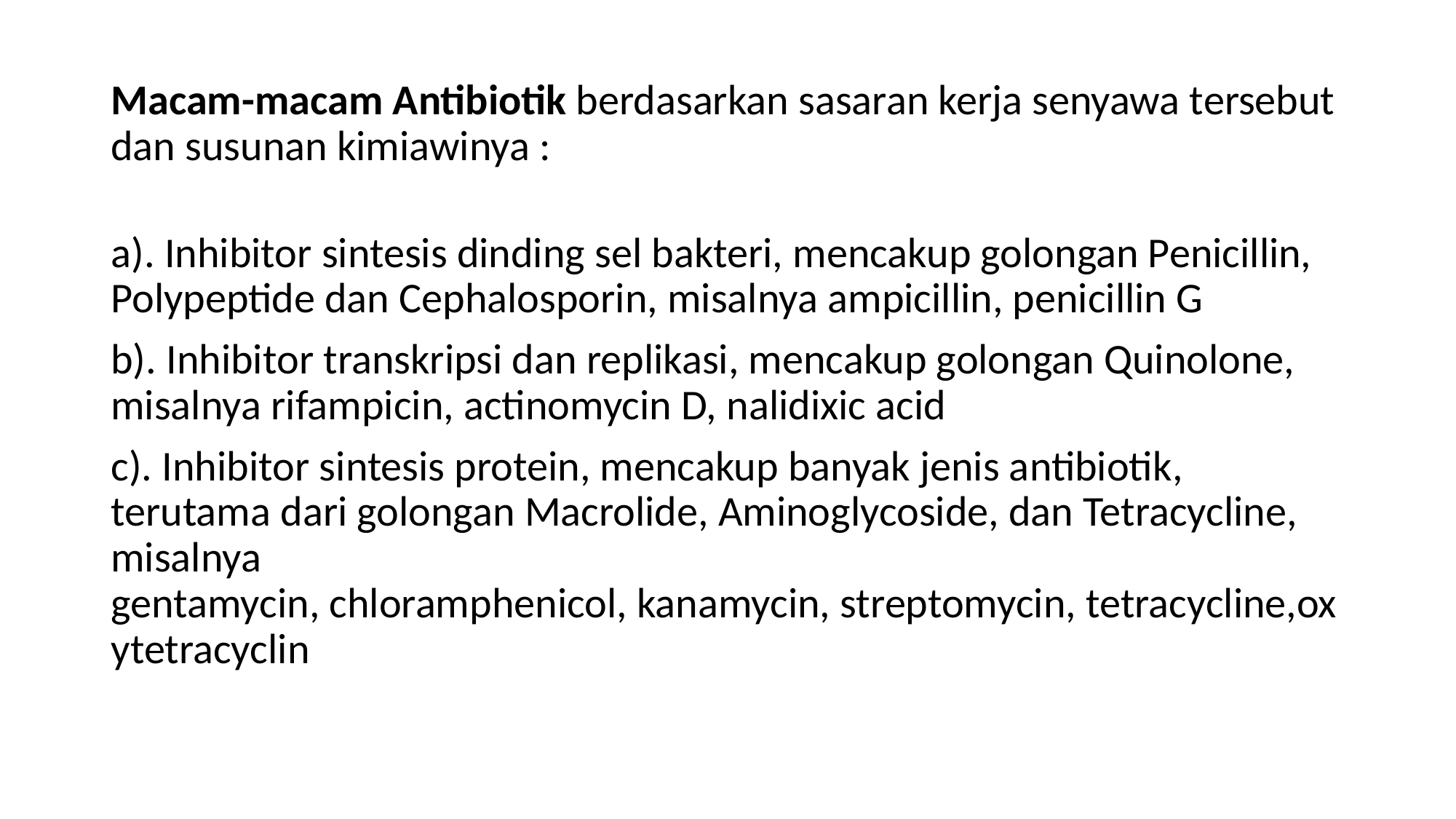

#
Macam-macam Antibiotik berdasarkan sasaran kerja senyawa tersebut dan susunan kimiawinya :
a). Inhibitor sintesis dinding sel bakteri, mencakup golongan Penicillin, Polypeptide dan Cephalosporin, misalnya ampicillin, penicillin G
b). Inhibitor transkripsi dan replikasi, mencakup golongan Quinolone, misalnya rifampicin, actinomycin D, nalidixic acid
c). Inhibitor sintesis protein, mencakup banyak jenis antibiotik, terutama dari golongan Macrolide, Aminoglycoside, dan Tetracycline, misalnya gentamycin, chloramphenicol, kanamycin, streptomycin, tetracycline,oxytetracyclin